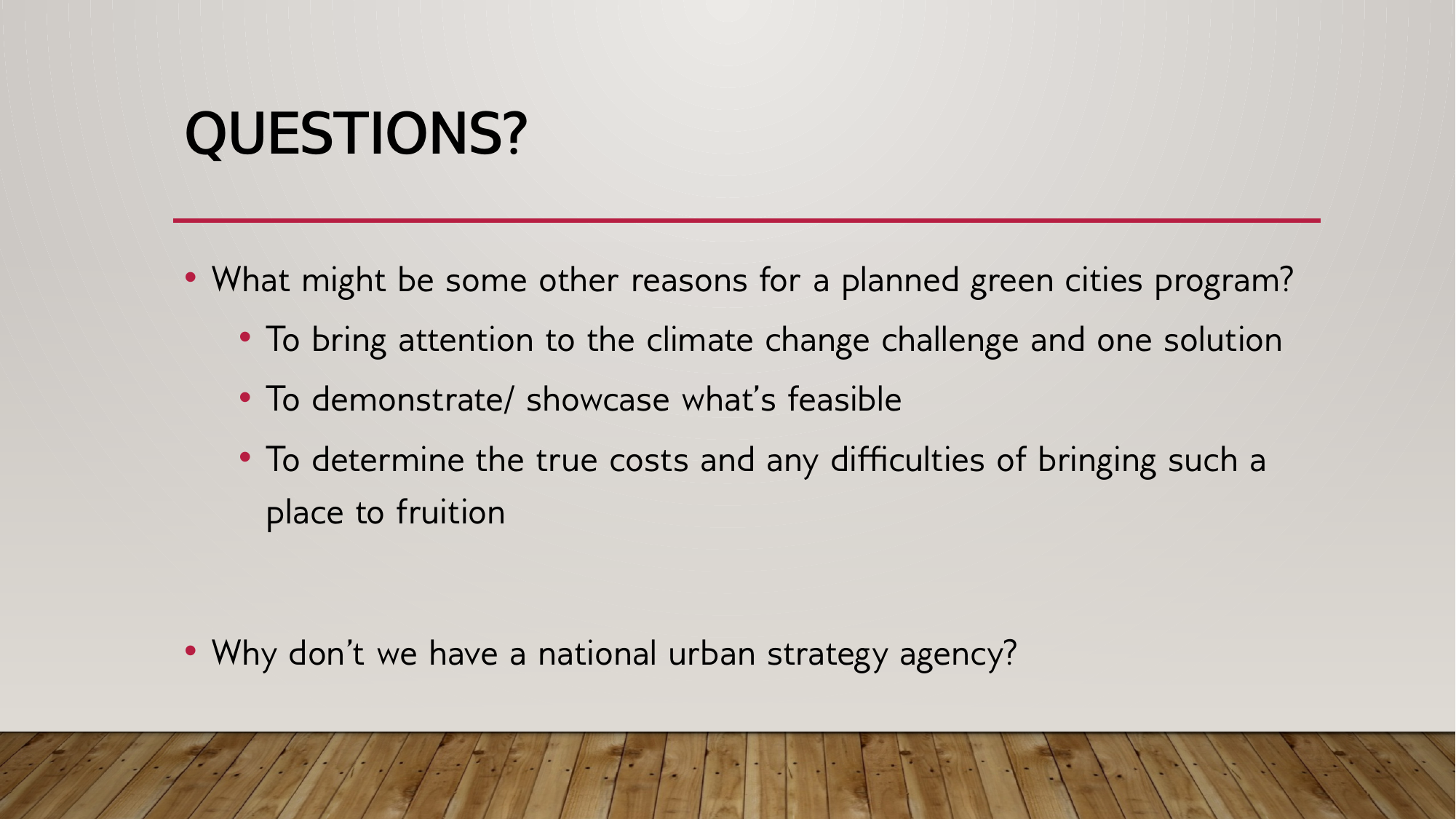

# Questions?
What might be some other reasons for a planned green cities program?
To bring attention to the climate change challenge and one solution
To demonstrate/ showcase what’s feasible
To determine the true costs and any difficulties of bringing such a place to fruition

Why don’t we have a national urban strategy agency?